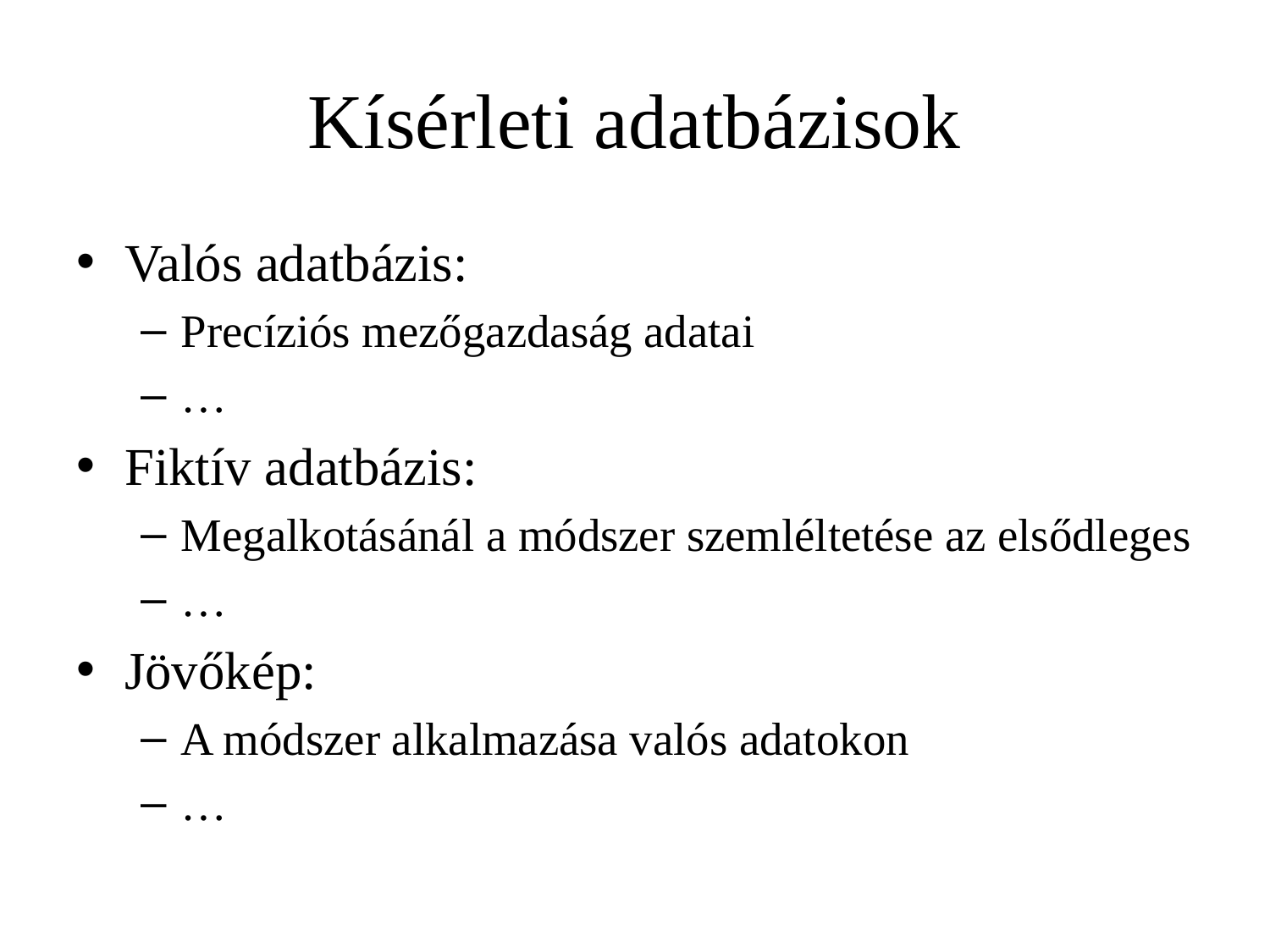

# Kísérleti adatbázisok
Valós adatbázis:
Precíziós mezőgazdaság adatai
…
Fiktív adatbázis:
Megalkotásánál a módszer szemléltetése az elsődleges
…
Jövőkép:
A módszer alkalmazása valós adatokon
…